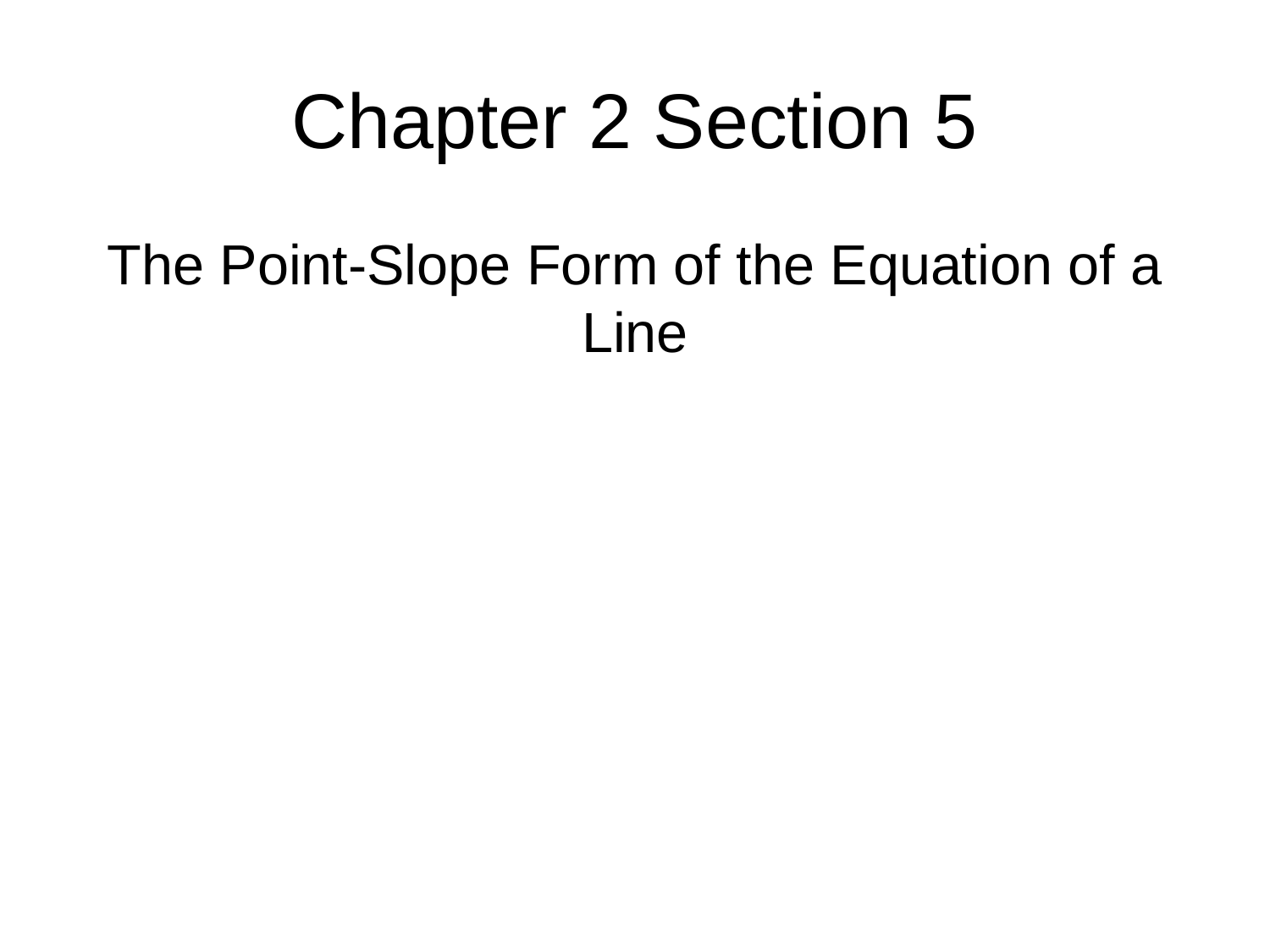

# Chapter 2 Section 5
The Point-Slope Form of the Equation of a Line